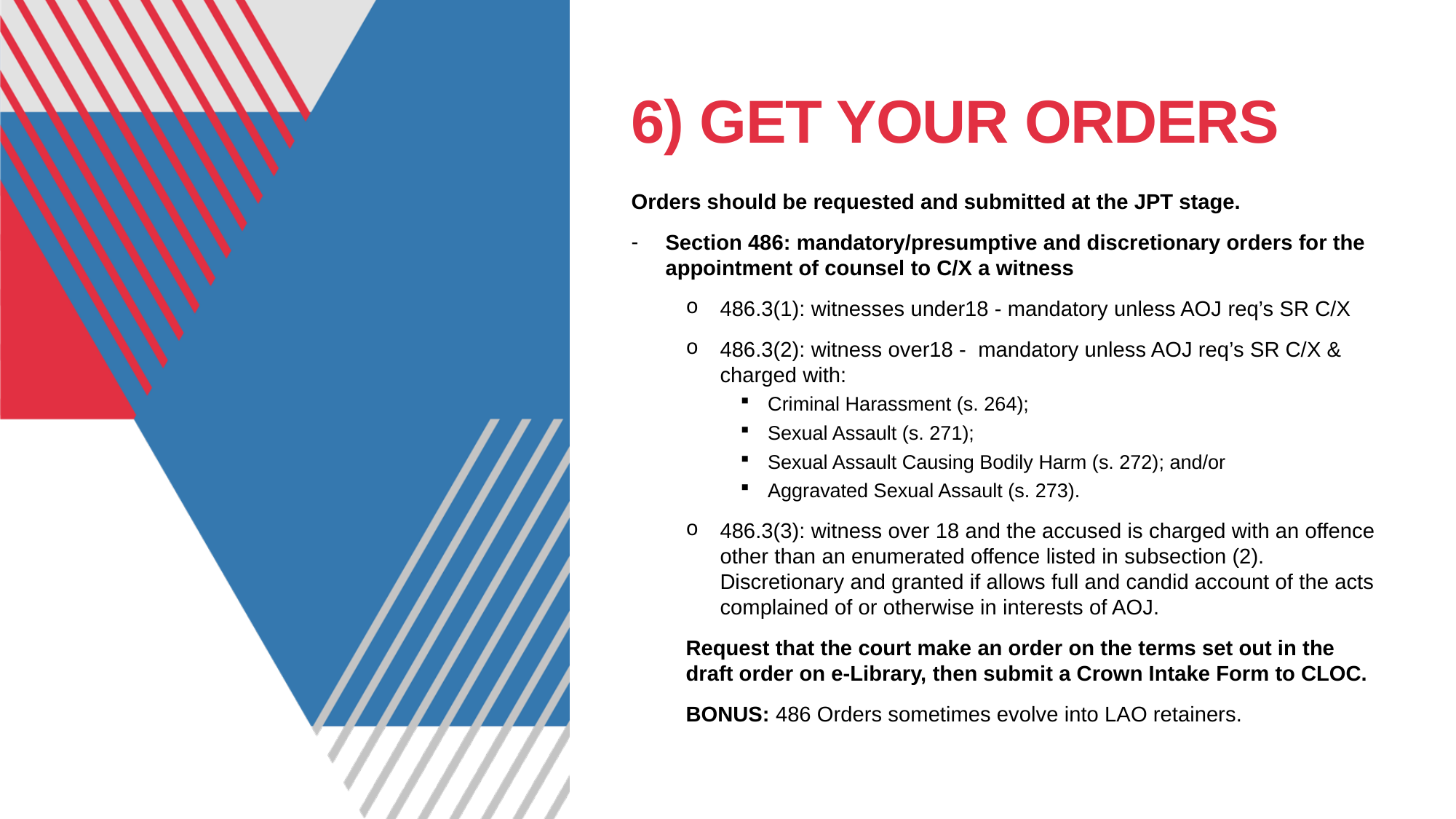

# 6) GET YOUR ORDERS
Orders should be requested and submitted at the JPT stage.
Section 486: mandatory/presumptive and discretionary orders for the appointment of counsel to C/X a witness
486.3(1): witnesses under18 - mandatory unless AOJ req’s SR C/X
486.3(2): witness over18 -  mandatory unless AOJ req’s SR C/X & charged with:
Criminal Harassment (s. 264);
Sexual Assault (s. 271);
Sexual Assault Causing Bodily Harm (s. 272); and/or
Aggravated Sexual Assault (s. 273).
486.3(3): witness over 18 and the accused is charged with an offence other than an enumerated offence listed in subsection (2). Discretionary and granted if allows full and candid account of the acts complained of or otherwise in interests of AOJ.
Request that the court make an order on the terms set out in the draft order on e-Library, then submit a Crown Intake Form to CLOC.
BONUS: 486 Orders sometimes evolve into LAO retainers.